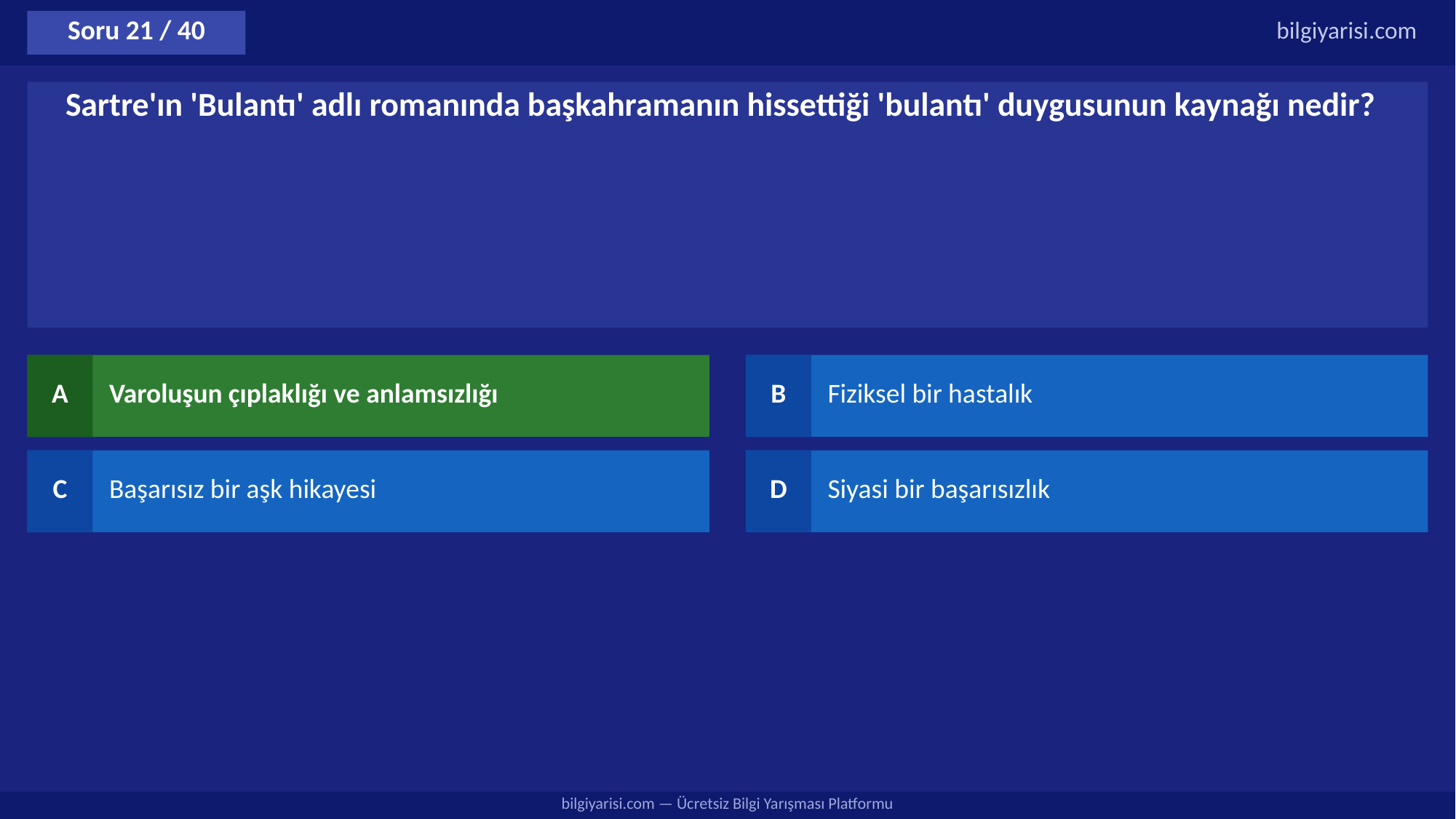

Soru 21 / 40
bilgiyarisi.com

Sartre'ın 'Bulantı' adlı romanında başkahramanın hissettiği 'bulantı' duygusunun kaynağı nedir?

A
Varoluşun çıplaklığı ve anlamsızlığı

B
Fiziksel bir hastalık

C
Başarısız bir aşk hikayesi

D
Siyasi bir başarısızlık
bilgiyarisi.com — Ücretsiz Bilgi Yarışması Platformu